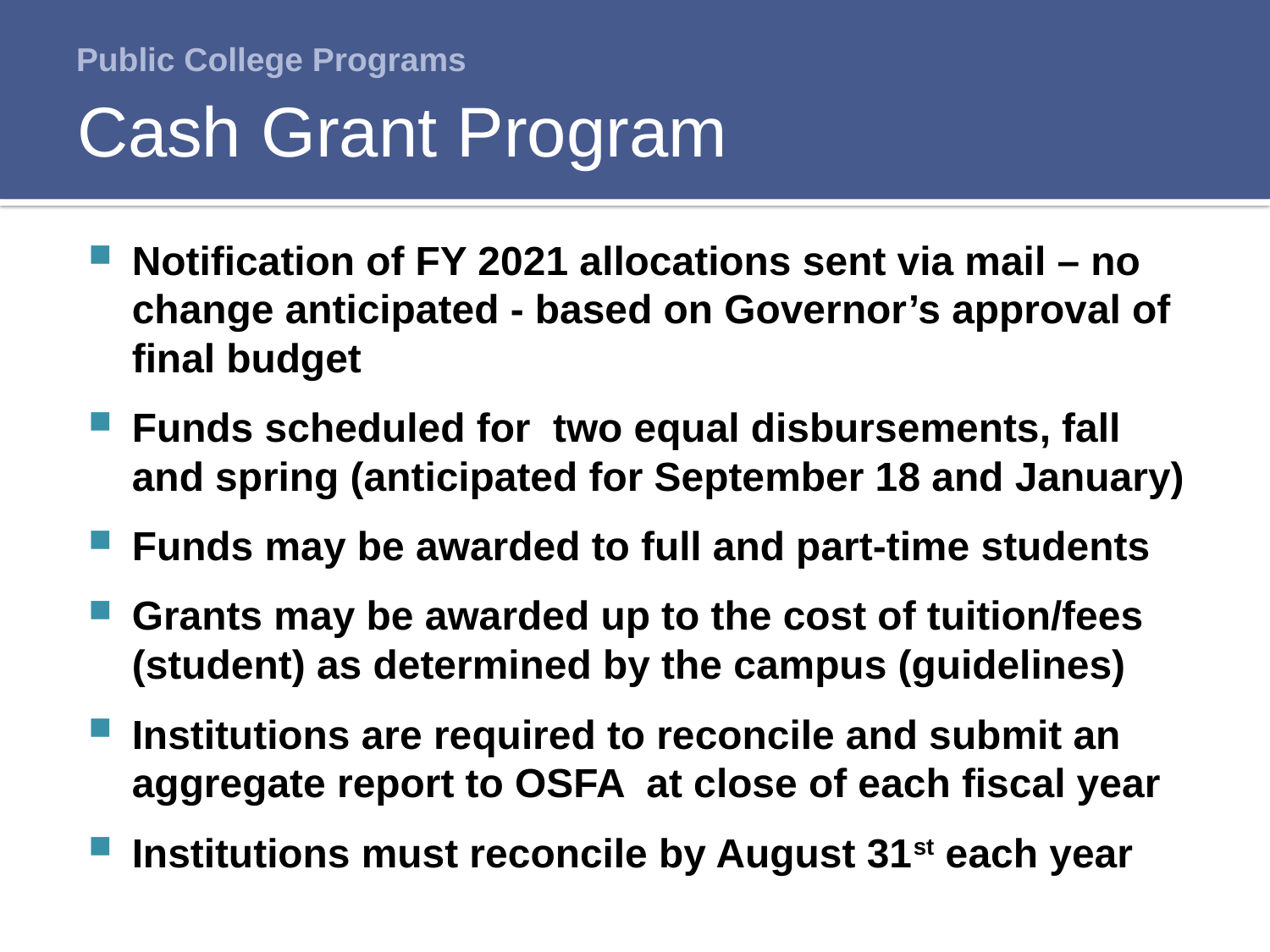

# Public College Programs
Cash Grant Program
Notification of FY 2021 allocations sent via mail – no change anticipated - based on Governor’s approval of final budget
Funds scheduled for  two equal disbursements, fall and spring (anticipated for September 18 and January)
Funds may be awarded to full and part-time students
Grants may be awarded up to the cost of tuition/fees (student) as determined by the campus (guidelines)
Institutions are required to reconcile and submit an aggregate report to OSFA  at close of each fiscal year
Institutions must reconcile by August 31st each year